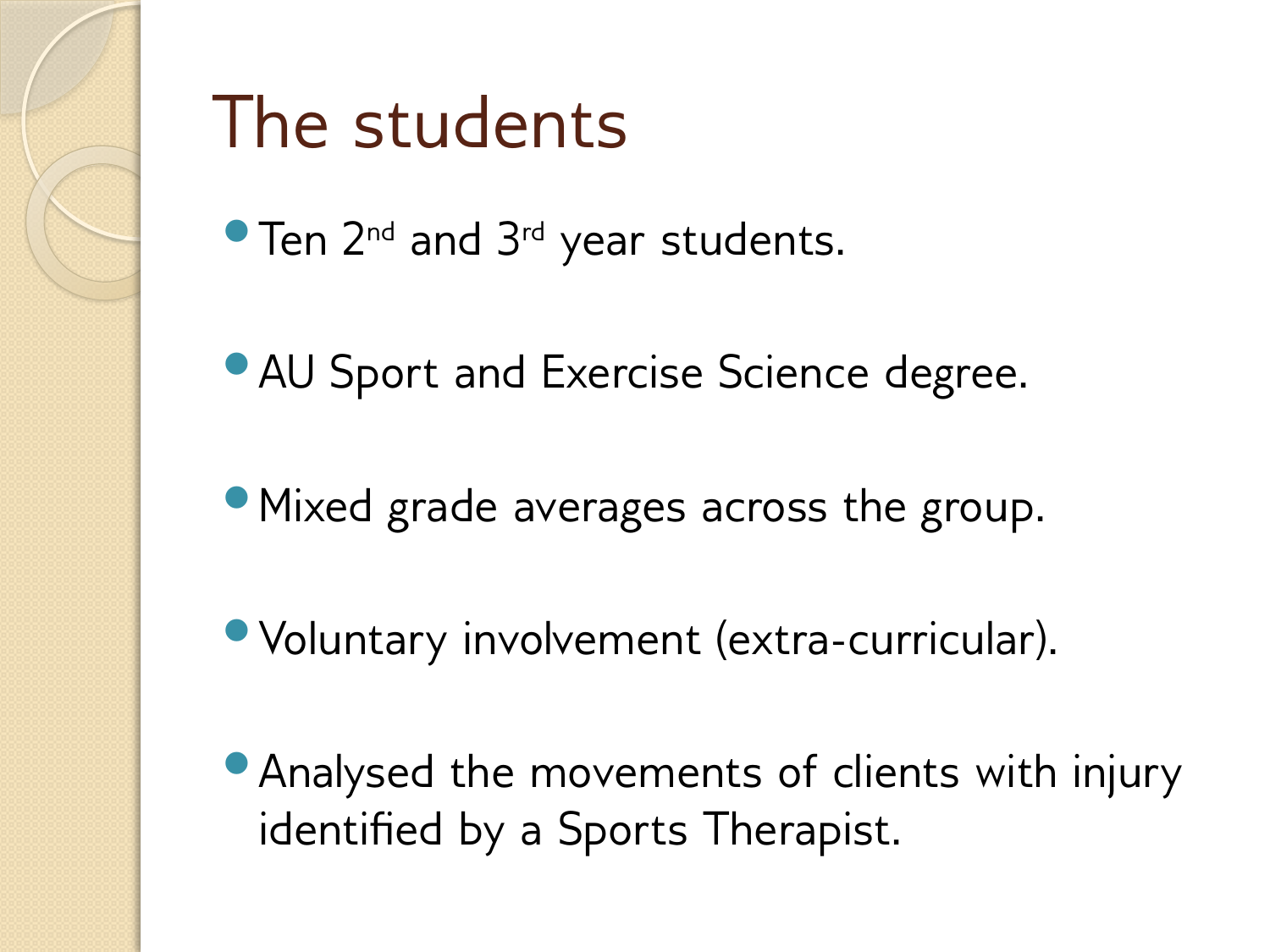

# The students
Ten 2nd and 3rd year students.

AU Sport and Exercise Science degree.

Mixed grade averages across the group.

Voluntary involvement (extra-curricular).

Analysed the movements of clients with injury identified by a Sports Therapist.